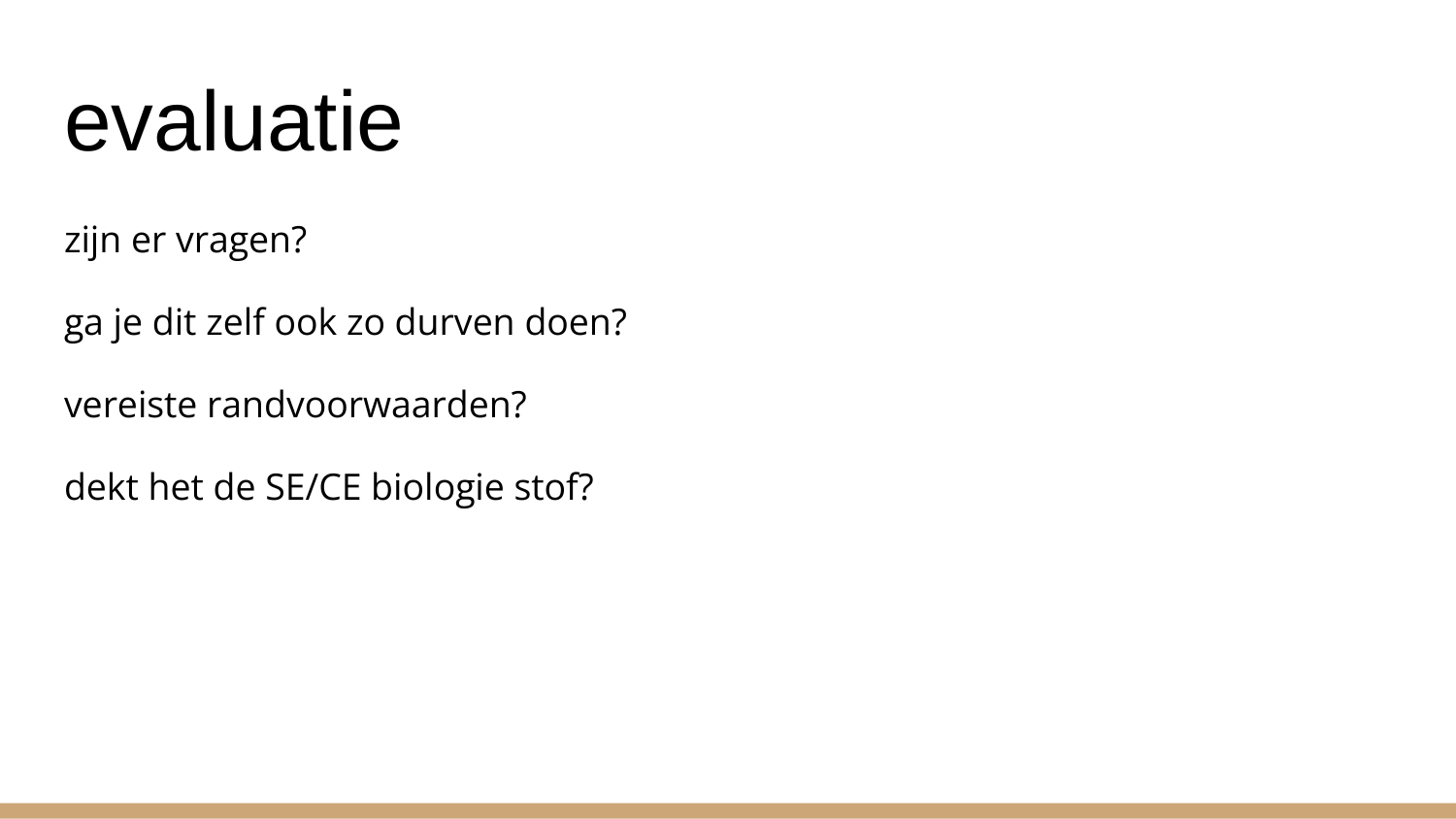

# evaluatie
zijn er vragen?
ga je dit zelf ook zo durven doen?
vereiste randvoorwaarden?
dekt het de SE/CE biologie stof?